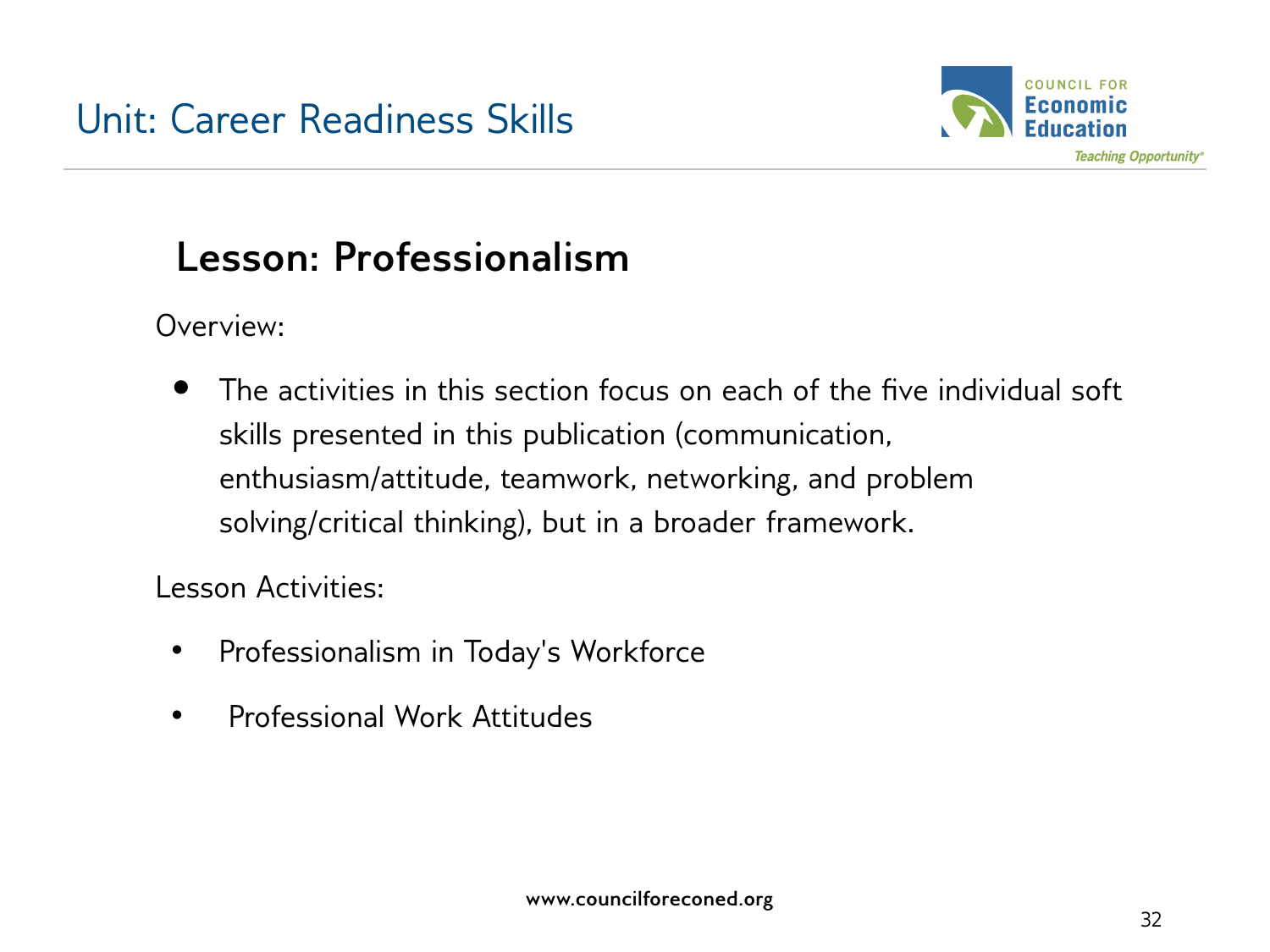

# Unit: Career Readiness Skills
Lesson: Professionalism
Overview:
The activities in this section focus on each of the five individual soft skills presented in this publication (communication, enthusiasm/attitude, teamwork, networking, and problem solving/critical thinking), but in a broader framework.
Lesson Activities:
Professionalism in Today's Workforce
 Professional Work Attitudes

www.councilforeconed.org
32